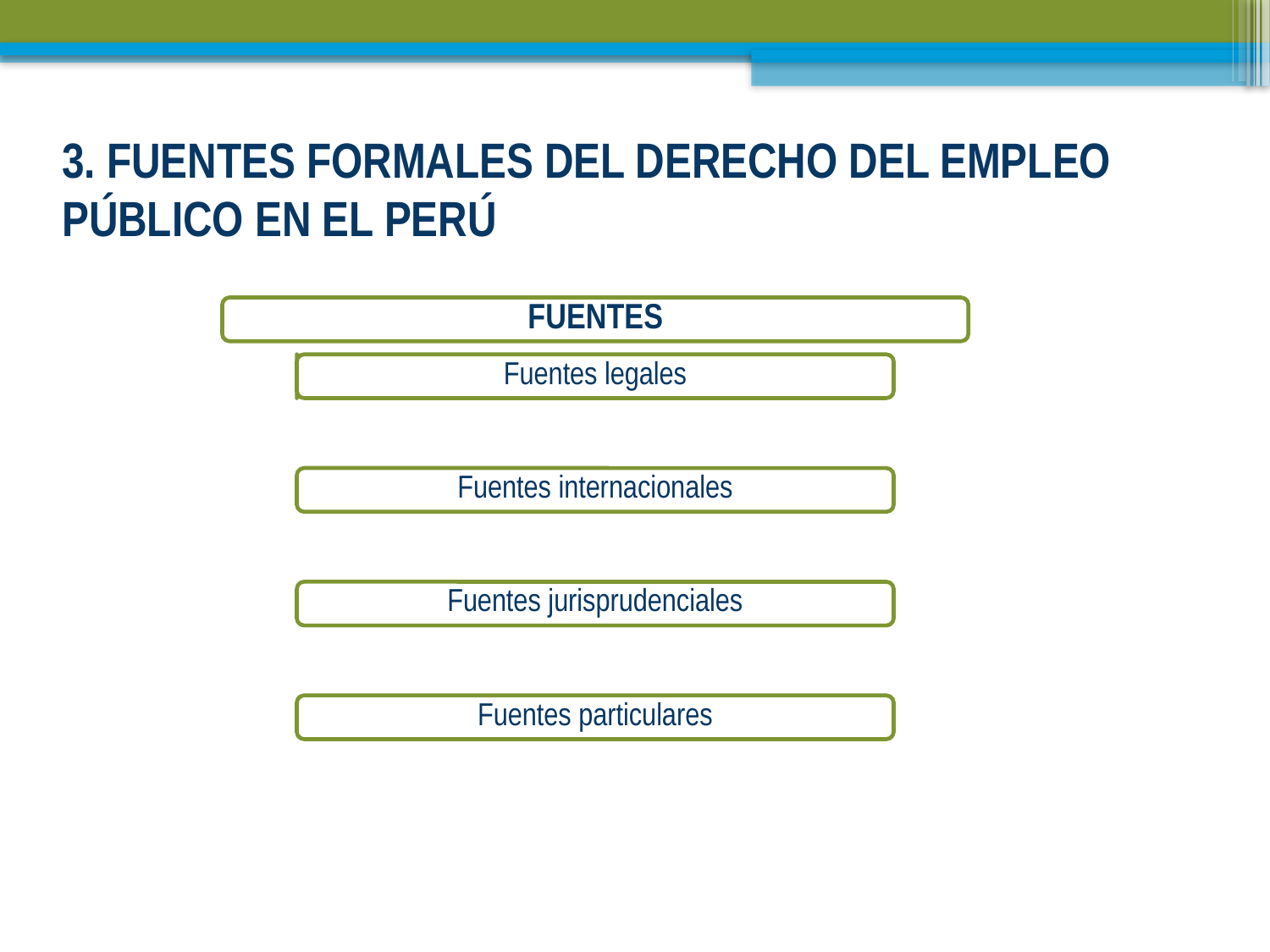

# 3. FUENTES FORMALES DEL DERECHO DEL EMPLEO PÚBLICO EN EL PERÚ
FUENTES
Fuentes legales
Fuentes internacionales
Fuentes jurisprudenciales
Fuentes particulares